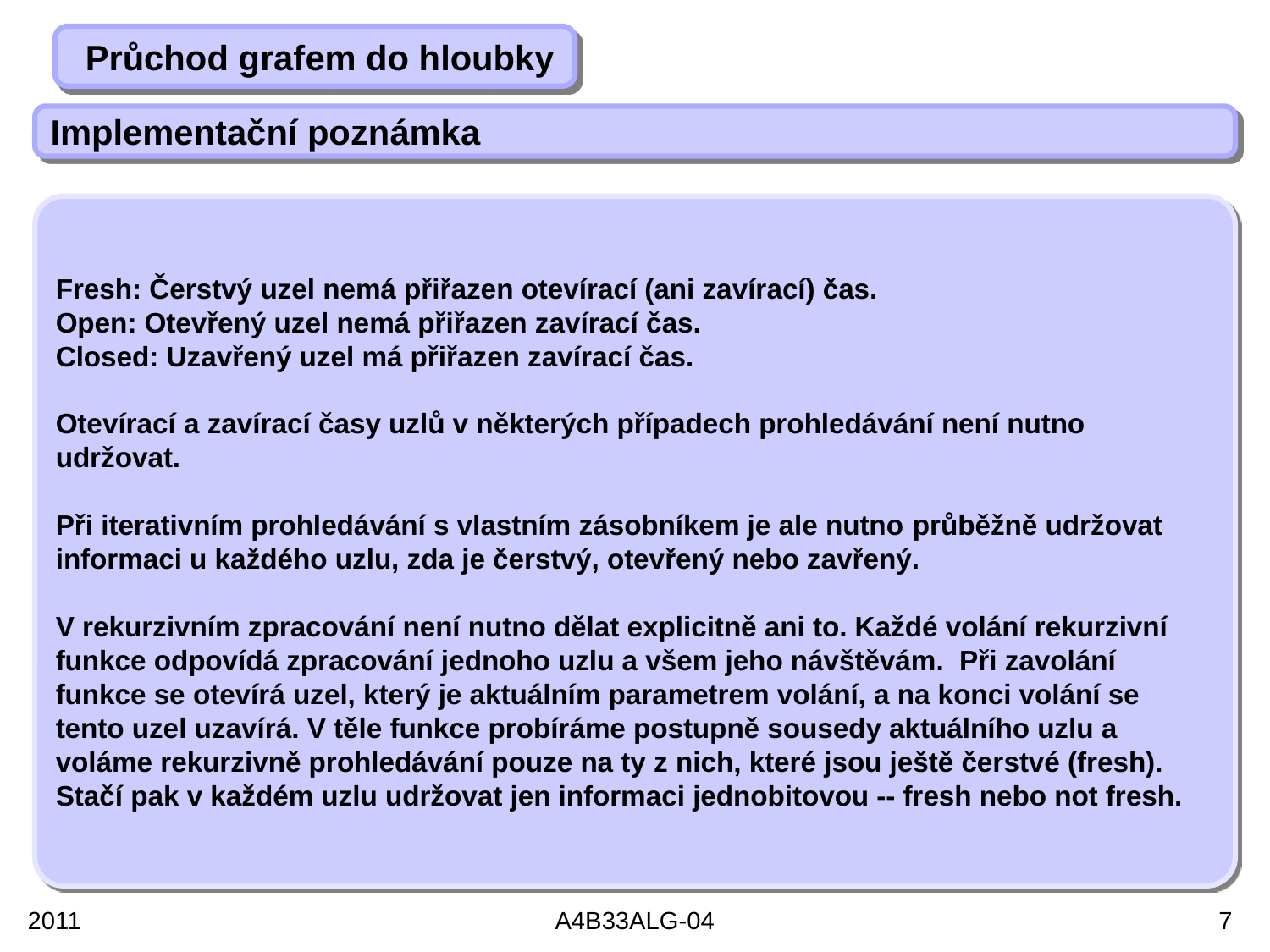

Průchod grafem do hloubky
Implementační poznámka
Fresh: Čerstvý uzel nemá přiřazen otevírací (ani zavírací) čas.
Open: Otevřený uzel nemá přiřazen zavírací čas.
Closed: Uzavřený uzel má přiřazen zavírací čas.

Otevírací a zavírací časy uzlů v některých případech prohledávání není nutno udržovat.

Při iterativním prohledávání s vlastním zásobníkem je ale nutno průběžně udržovat informaci u každého uzlu, zda je čerstvý, otevřený nebo zavřený.

V rekurzivním zpracování není nutno dělat explicitně ani to. Každé volání rekurzivní funkce odpovídá zpracování jednoho uzlu a všem jeho návštěvám.  Při zavolání funkce se otevírá uzel, který je aktuálním parametrem volání, a na konci volání se tento uzel uzavírá. V těle funkce probíráme postupně sousedy aktuálního uzlu a voláme rekurzivně prohledávání pouze na ty z nich, které jsou ještě čerstvé (fresh). Stačí pak v každém uzlu udržovat jen informaci jednobitovou -- fresh nebo not fresh.
2011
A4B33ALG-04
7